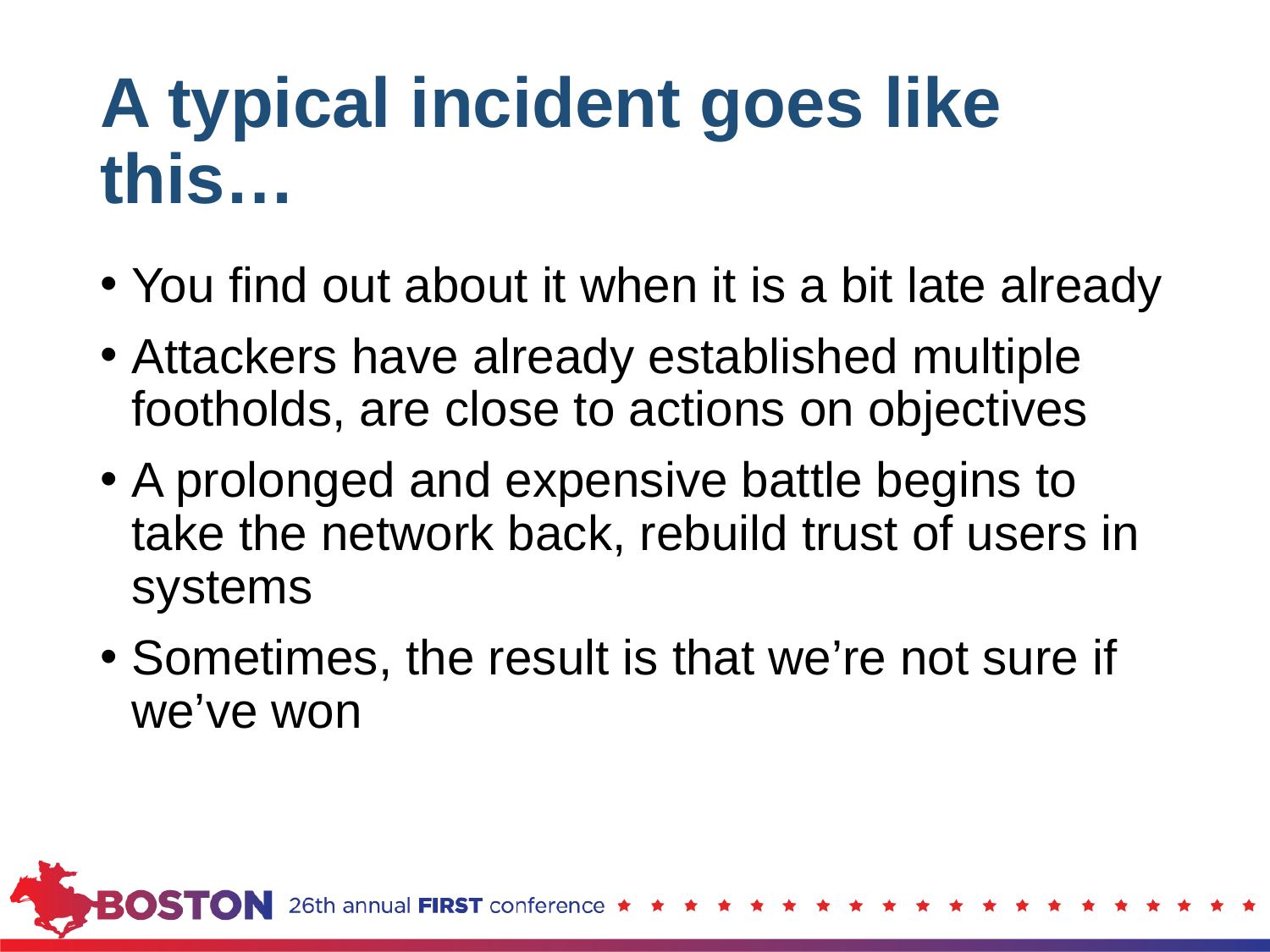

# A typical incident goes like this…
You find out about it when it is a bit late already
Attackers have already established multiple footholds, are close to actions on objectives
A prolonged and expensive battle begins to take the network back, rebuild trust of users in systems
Sometimes, the result is that we’re not sure if we’ve won